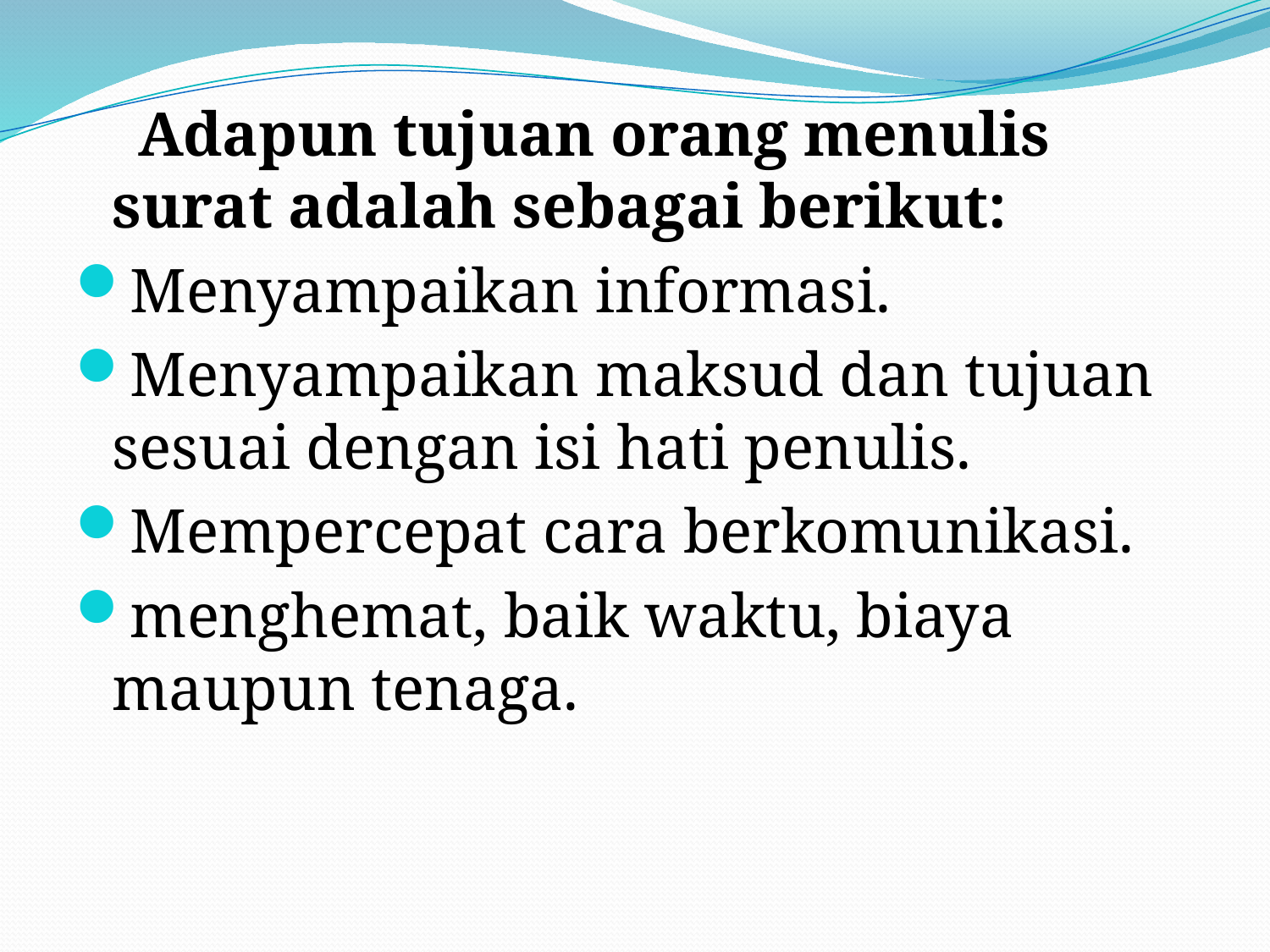

Adapun tujuan orang menulis surat adalah sebagai berikut:
Menyampaikan informasi.
Menyampaikan maksud dan tujuan sesuai dengan isi hati penulis.
Mempercepat cara berkomunikasi.
menghemat, baik waktu, biaya maupun tenaga.